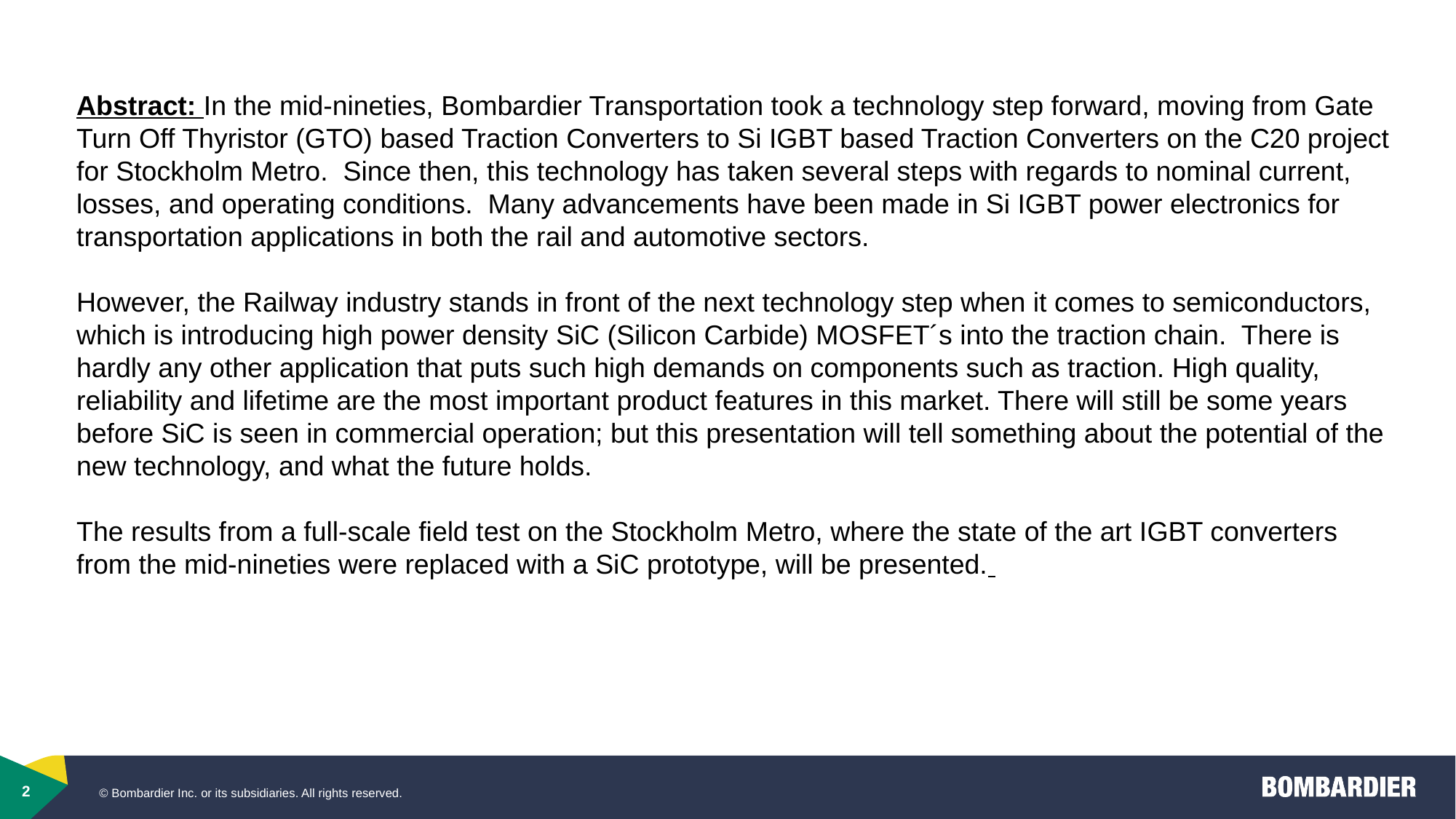

Abstract: In the mid-nineties, Bombardier Transportation took a technology step forward, moving from Gate Turn Off Thyristor (GTO) based Traction Converters to Si IGBT based Traction Converters on the C20 project for Stockholm Metro.  Since then, this technology has taken several steps with regards to nominal current, losses, and operating conditions.  Many advancements have been made in Si IGBT power electronics for transportation applications in both the rail and automotive sectors.

However, the Railway industry stands in front of the next technology step when it comes to semiconductors, which is introducing high power density SiC (Silicon Carbide) MOSFET´s into the traction chain.  There is hardly any other application that puts such high demands on components such as traction. High quality, reliability and lifetime are the most important product features in this market. There will still be some years before SiC is seen in commercial operation; but this presentation will tell something about the potential of the new technology, and what the future holds.

The results from a full-scale field test on the Stockholm Metro, where the state of the art IGBT converters from the mid-nineties were replaced with a SiC prototype, will be presented.